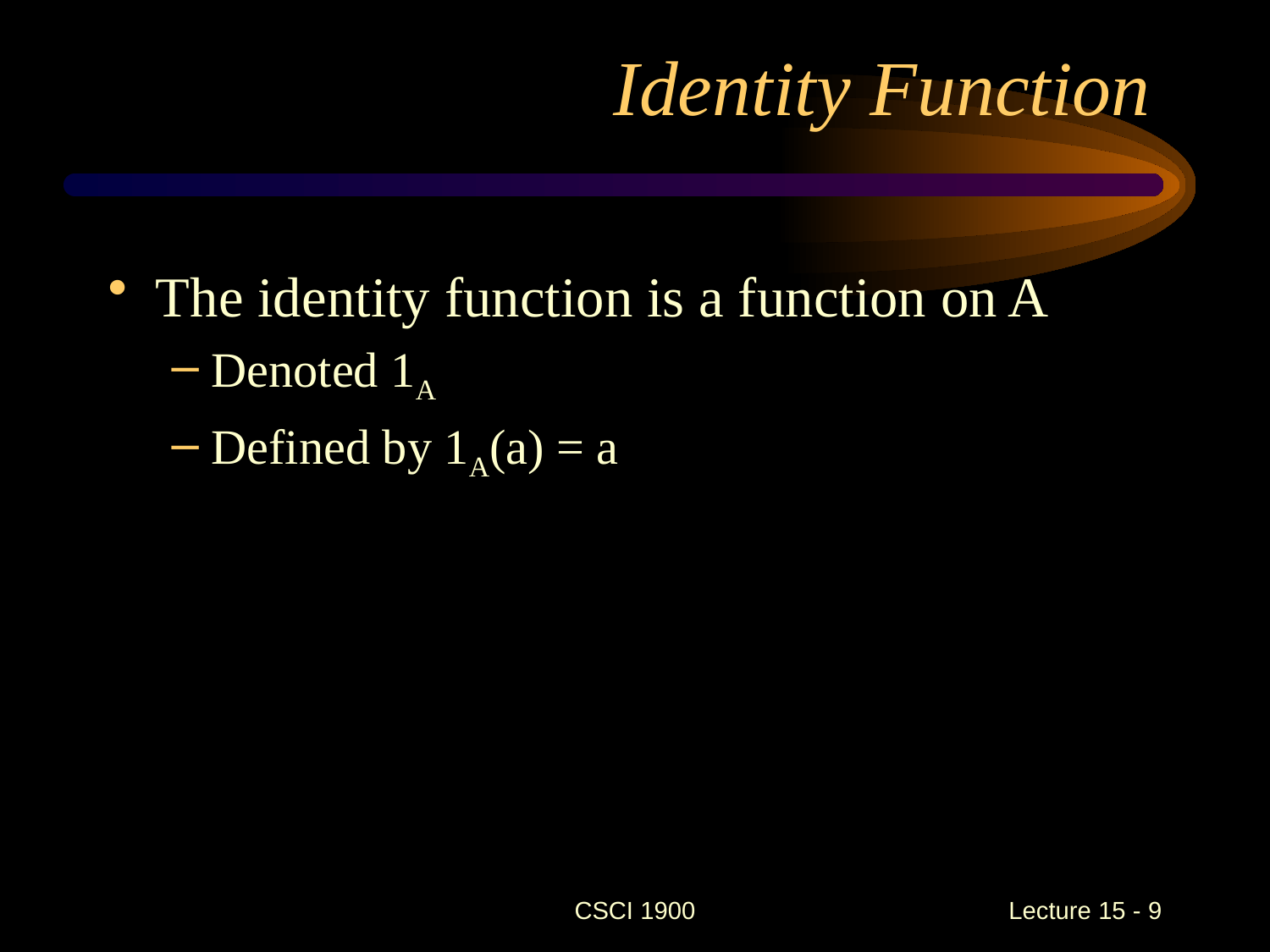

# Identity Function
The identity function is a function on A
Denoted 1A
Defined by 1A(a) = a

CSCI 1900
 Lecture 15 - 9